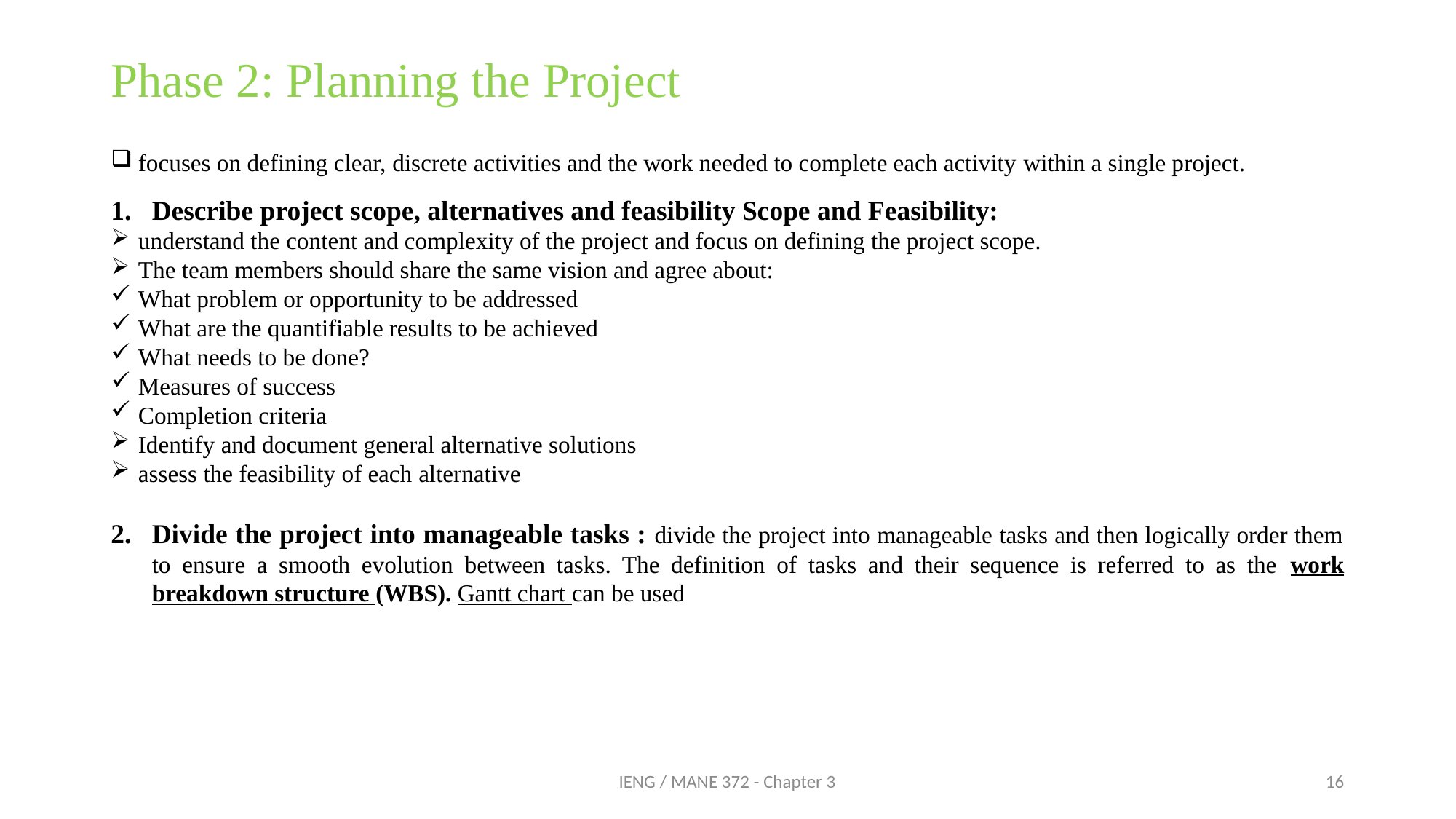

# Phase 2: Planning the Project
focuses on defining clear, discrete activities and the work needed to complete each activity within a single project.
Describe project scope, alternatives and feasibility Scope and Feasibility:
understand the content and complexity of the project and focus on defining the project scope.
The team members should share the same vision and agree about:
What problem or opportunity to be addressed
What are the quantifiable results to be achieved
What needs to be done?
Measures of success
Completion criteria
Identify and document general alternative solutions
assess the feasibility of each alternative

Divide the project into manageable tasks : divide the project into manageable tasks and then logically order them to ensure a smooth evolution between tasks. The definition of tasks and their sequence is referred to as the work breakdown structure (WBS). Gantt chart can be used

IENG / MANE 372 - Chapter 3
16